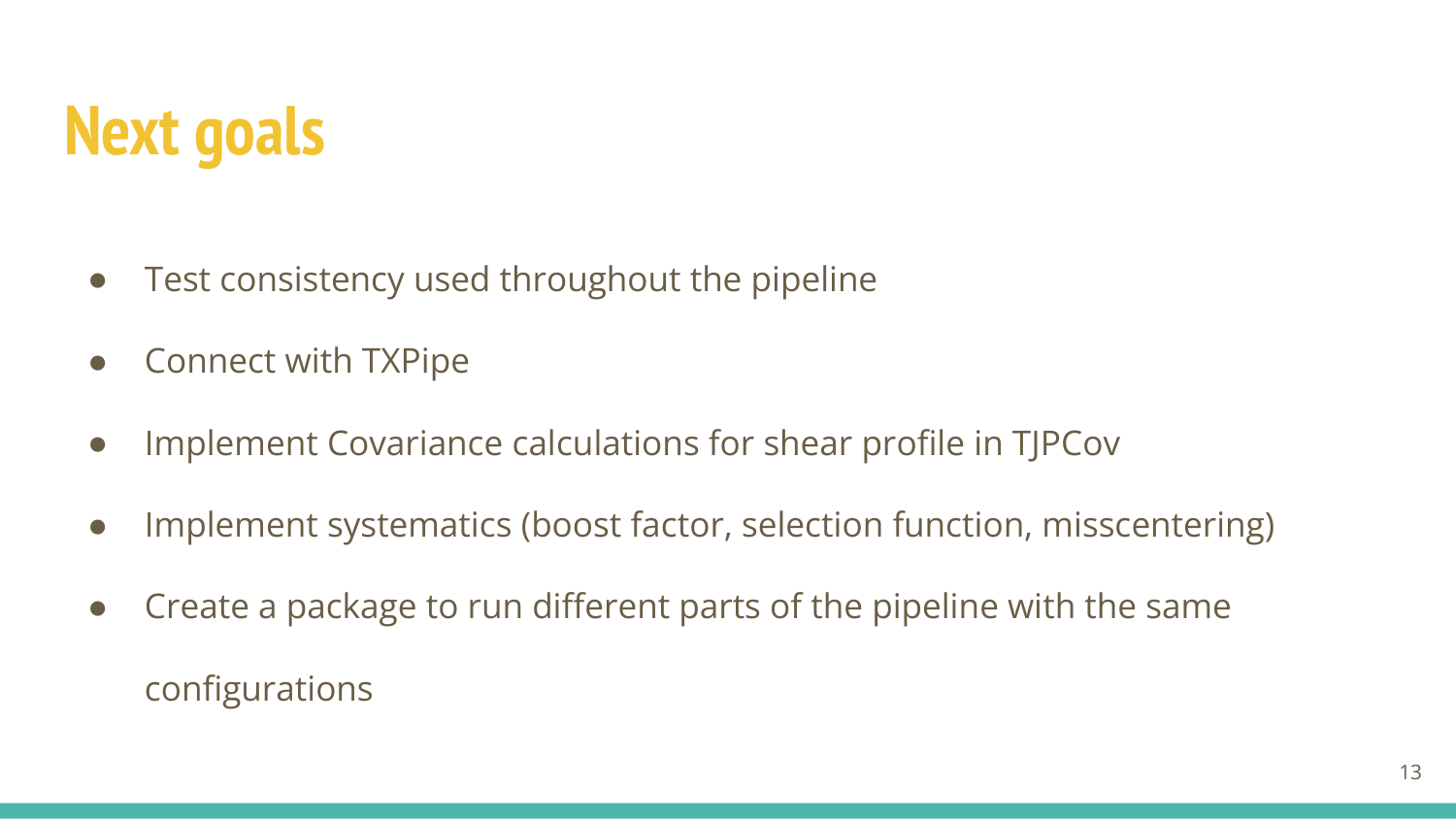

# Next goals
Test consistency used throughout the pipeline
Connect with TXPipe
Implement Covariance calculations for shear profile in TJPCov
Implement systematics (boost factor, selection function, misscentering)
Create a package to run different parts of the pipeline with the same configurations

13